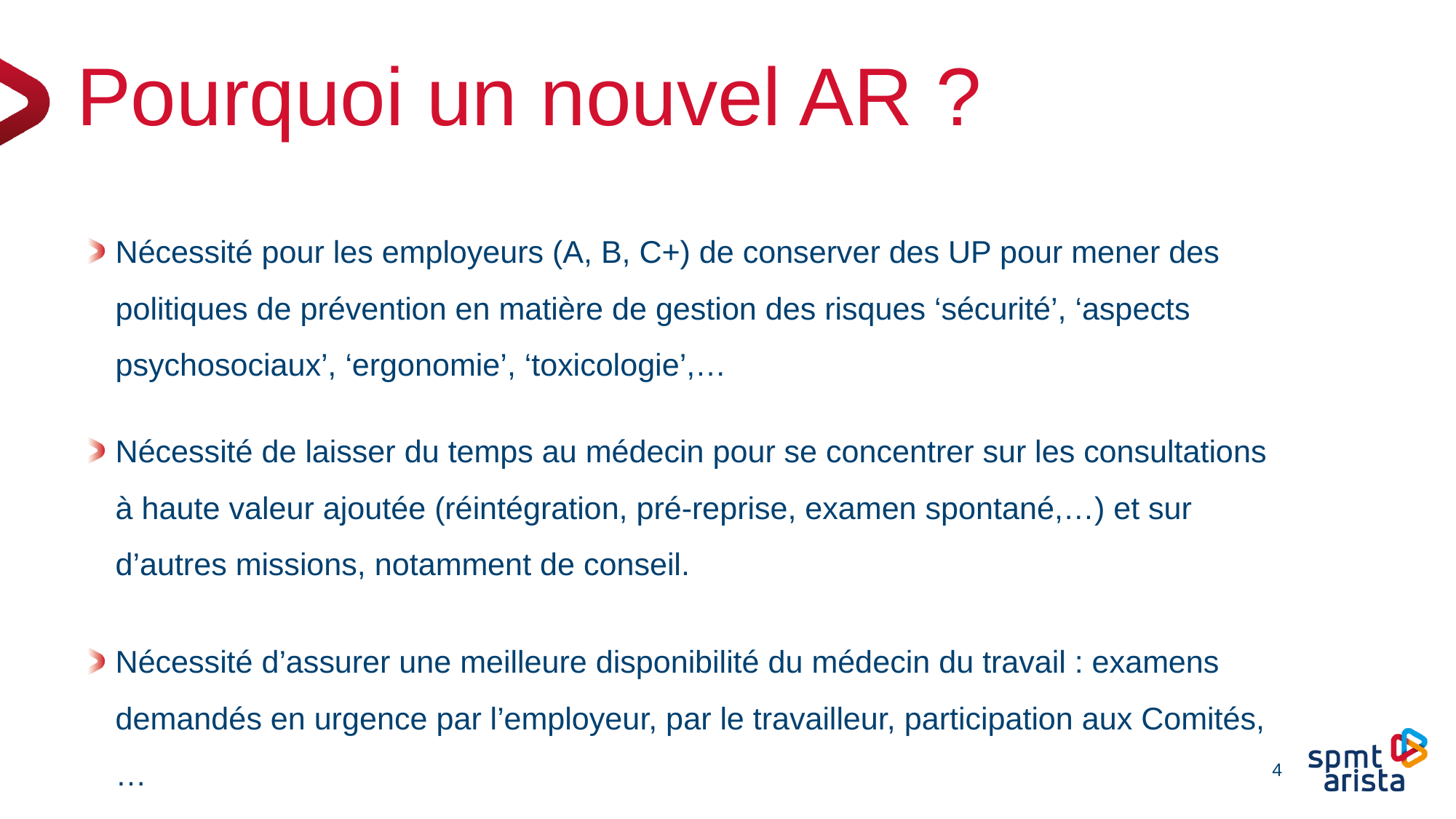

# Pourquoi un nouvel AR ?

Nécessité pour les employeurs (A, B, C+) de conserver des UP pour mener des politiques de prévention en matière de gestion des risques ‘sécurité’, ‘aspects psychosociaux’, ‘ergonomie’, ‘toxicologie’,…
Nécessité de laisser du temps au médecin pour se concentrer sur les consultations à haute valeur ajoutée (réintégration, pré-reprise, examen spontané,…) et sur d’autres missions, notamment de conseil.
Nécessité d’assurer une meilleure disponibilité du médecin du travail : examens demandés en urgence par l’employeur, par le travailleur, participation aux Comités,…